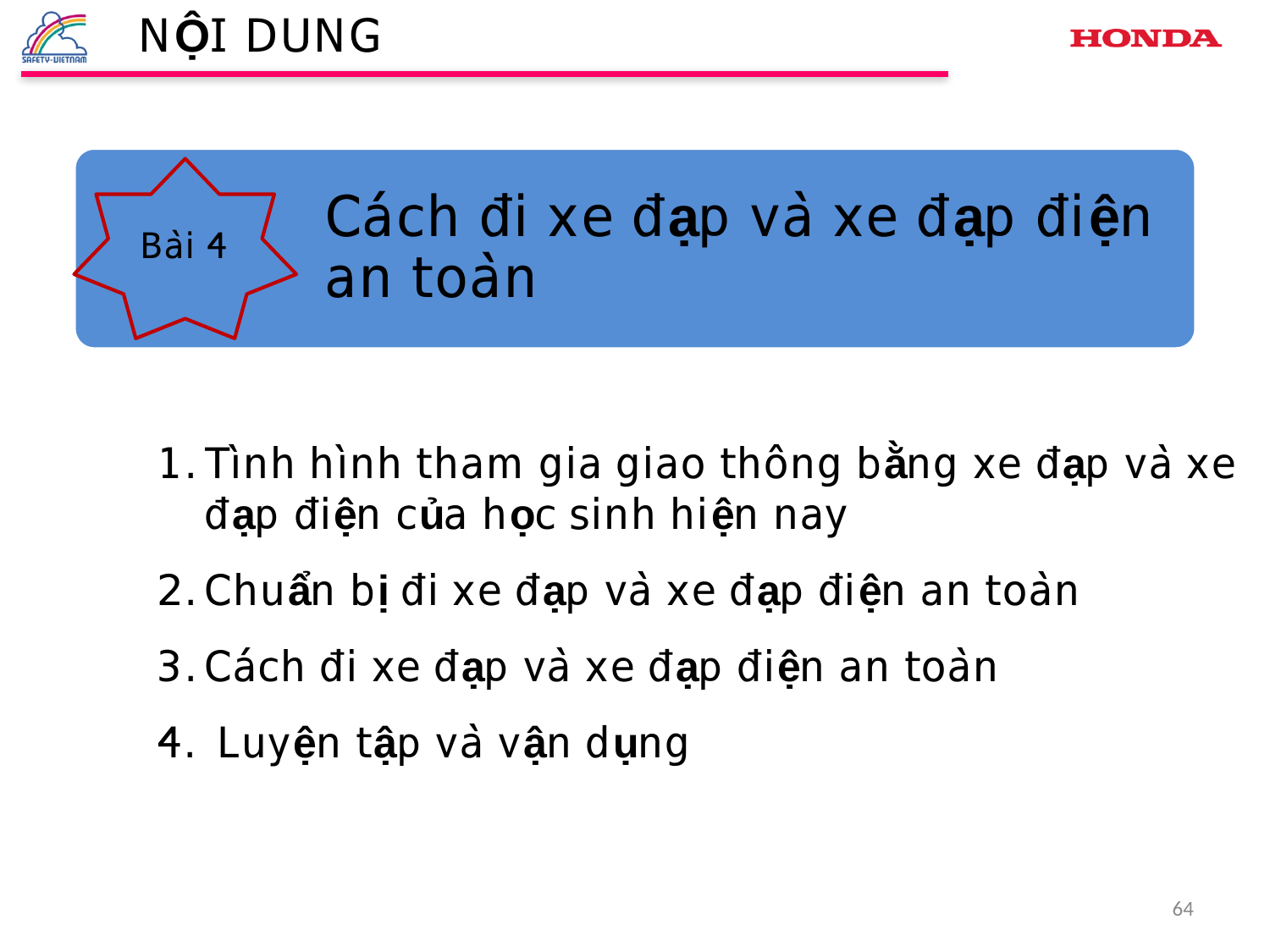

NỘI DUNG

Cách đi xe đạp và xe đạp điện an toàn
Bài 4
Đi xe đạp an toàn
Bài 2
Tình hình tham gia giao thông bằng xe đạp và xe đạp điện của học sinh hiện nay
Chuẩn bị đi xe đạp và xe đạp điện an toàn
Cách đi xe đạp và xe đạp điện an toàn
 Luyện tập và vận dụng
64